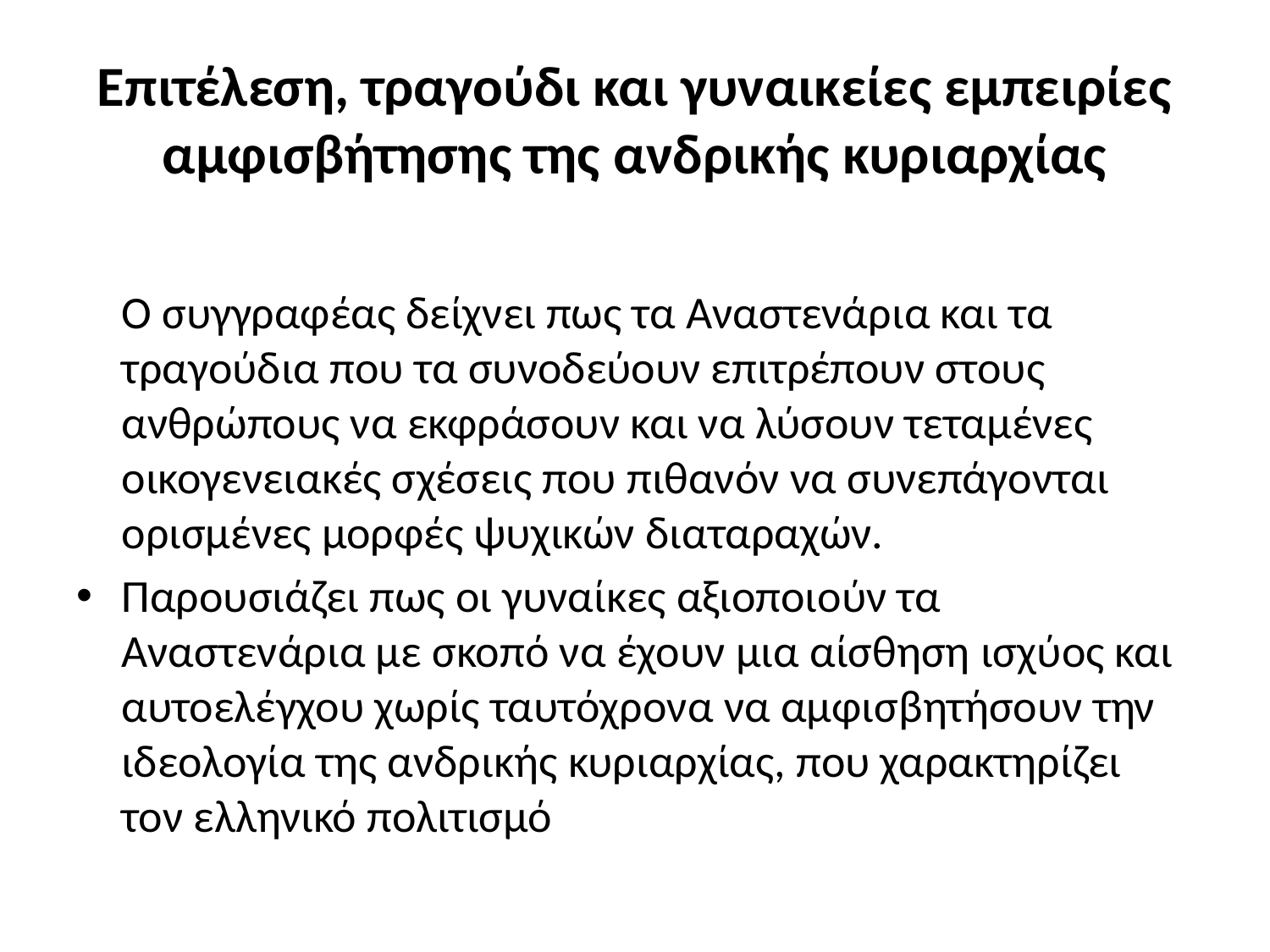

# Επιτέλεση, τραγούδι και γυναικείες εμπειρίες αμφισβήτησης της ανδρικής κυριαρχίας
Ο συγγραφέας δείχνει πως τα Αναστενάρια και τα τραγούδια που τα συνοδεύουν επιτρέπουν στους ανθρώπους να εκφράσουν και να λύσουν τεταμένες οικογενειακές σχέσεις που πιθανόν να συνεπάγονται ορισμένες μορφές ψυχικών διαταραχών.
Παρουσιάζει πως οι γυναίκες αξιοποιούν τα Αναστενάρια με σκοπό να έχουν μια αίσθηση ισχύος και αυτοελέγχου χωρίς ταυτόχρονα να αμφισβητήσουν την ιδεολογία της ανδρικής κυριαρχίας, που χαρακτηρίζει τον ελληνικό πολιτισμό